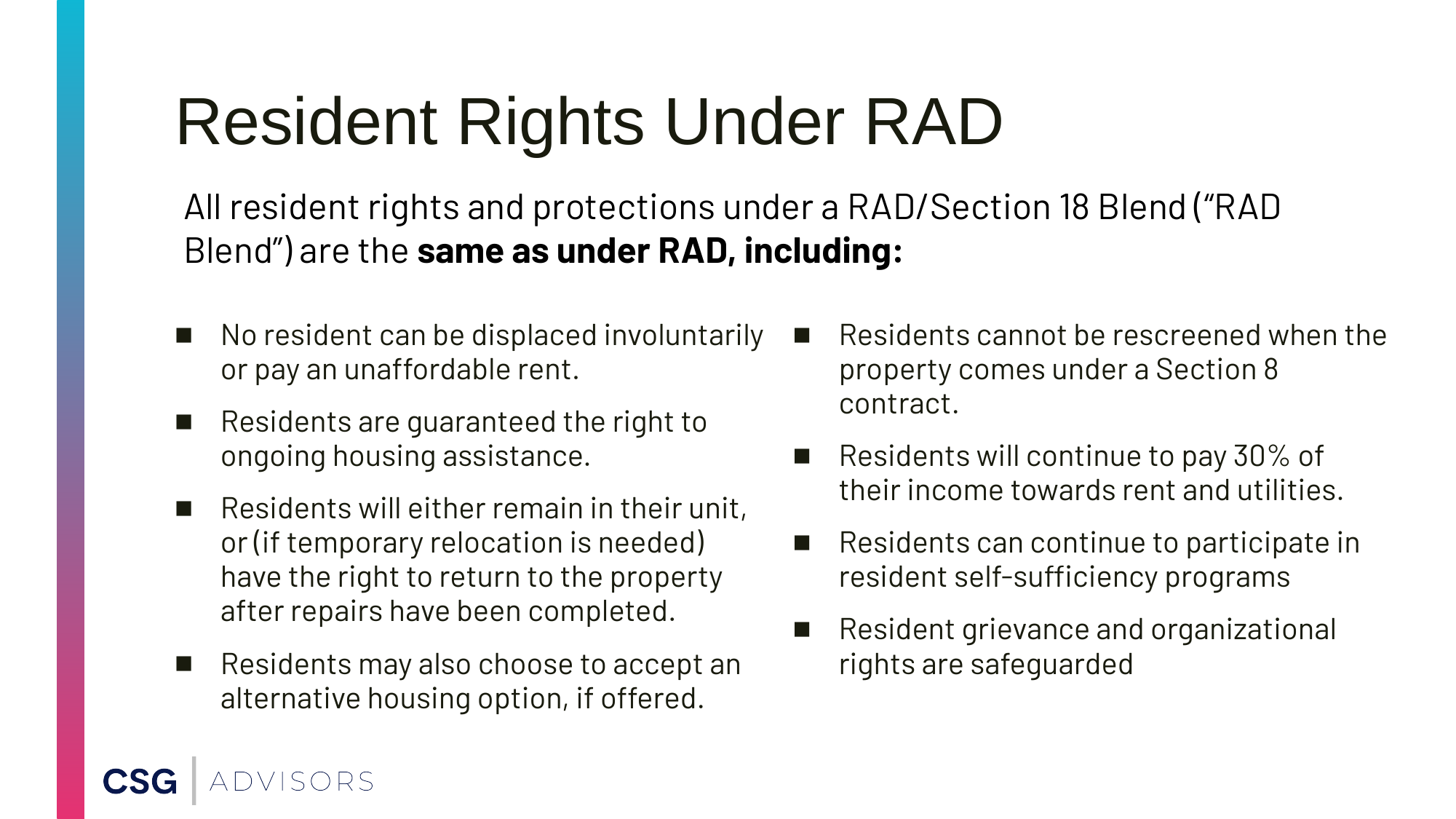

# Resident Rights Under RAD
All resident rights and protections under a RAD/Section 18 Blend (“RAD Blend”) are the same as under RAD, including:
No resident can be displaced involuntarily or pay an unaffordable rent.
Residents are guaranteed the right to ongoing housing assistance.
Residents will either remain in their unit, or (if temporary relocation is needed) have the right to return to the property after repairs have been completed.
Residents may also choose to accept an alternative housing option, if offered.
Residents cannot be rescreened when the property comes under a Section 8 contract.
Residents will continue to pay 30% of their income towards rent and utilities.
Residents can continue to participate in resident self-sufficiency programs
Resident grievance and organizational rights are safeguarded